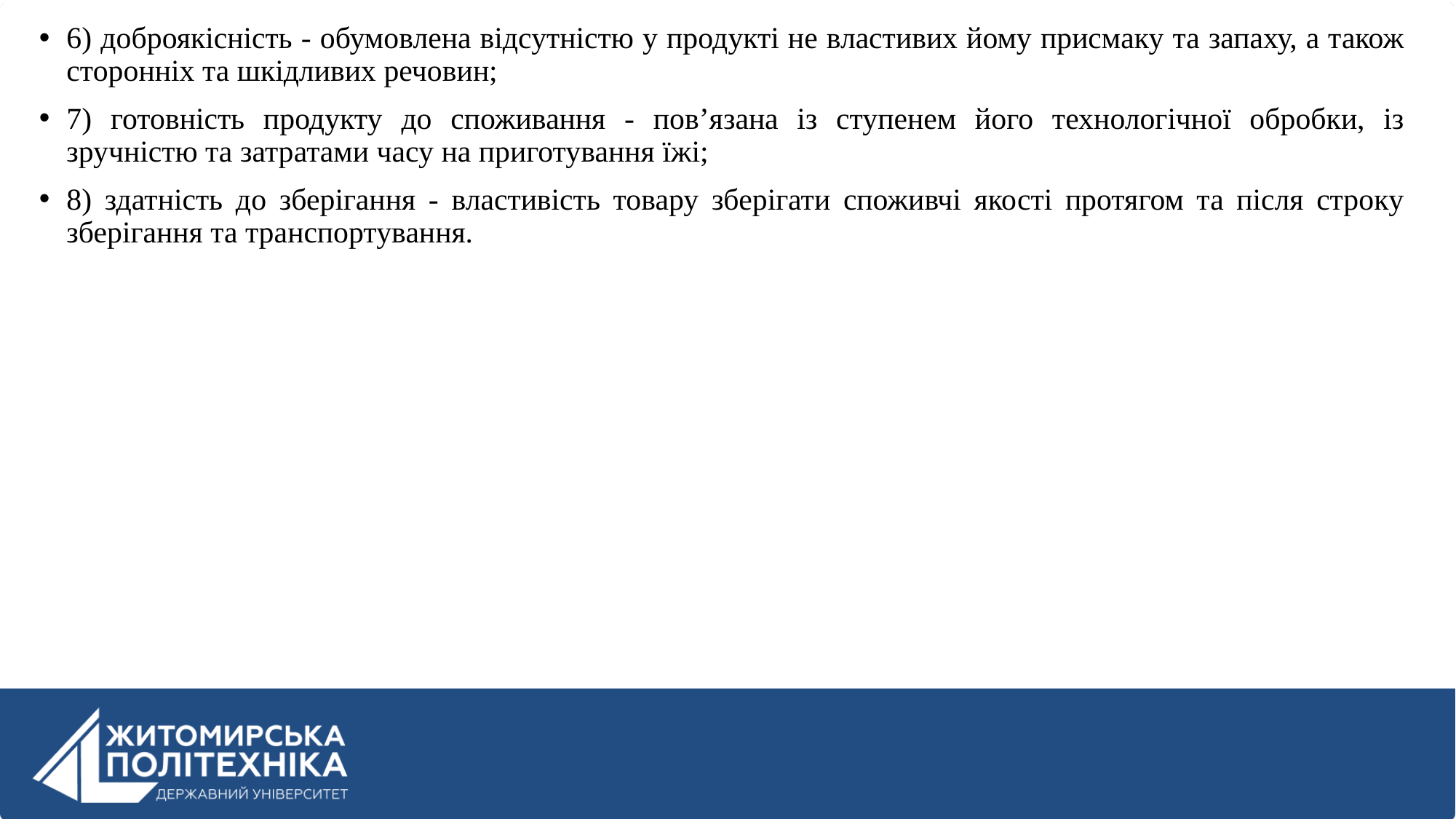

6) доброякісність - обумовлена відсутністю у продукті не властивих йому присмаку та запаху, а також сторонніх та шкідливих речовин;
7) готовність продукту до споживання - пов’язана із ступенем його технологічної обробки, із зручністю та затратами часу на приготування їжі;
8) здатність до зберігання - властивість товару зберігати споживчі якості протягом та після строку зберігання та транспортування.